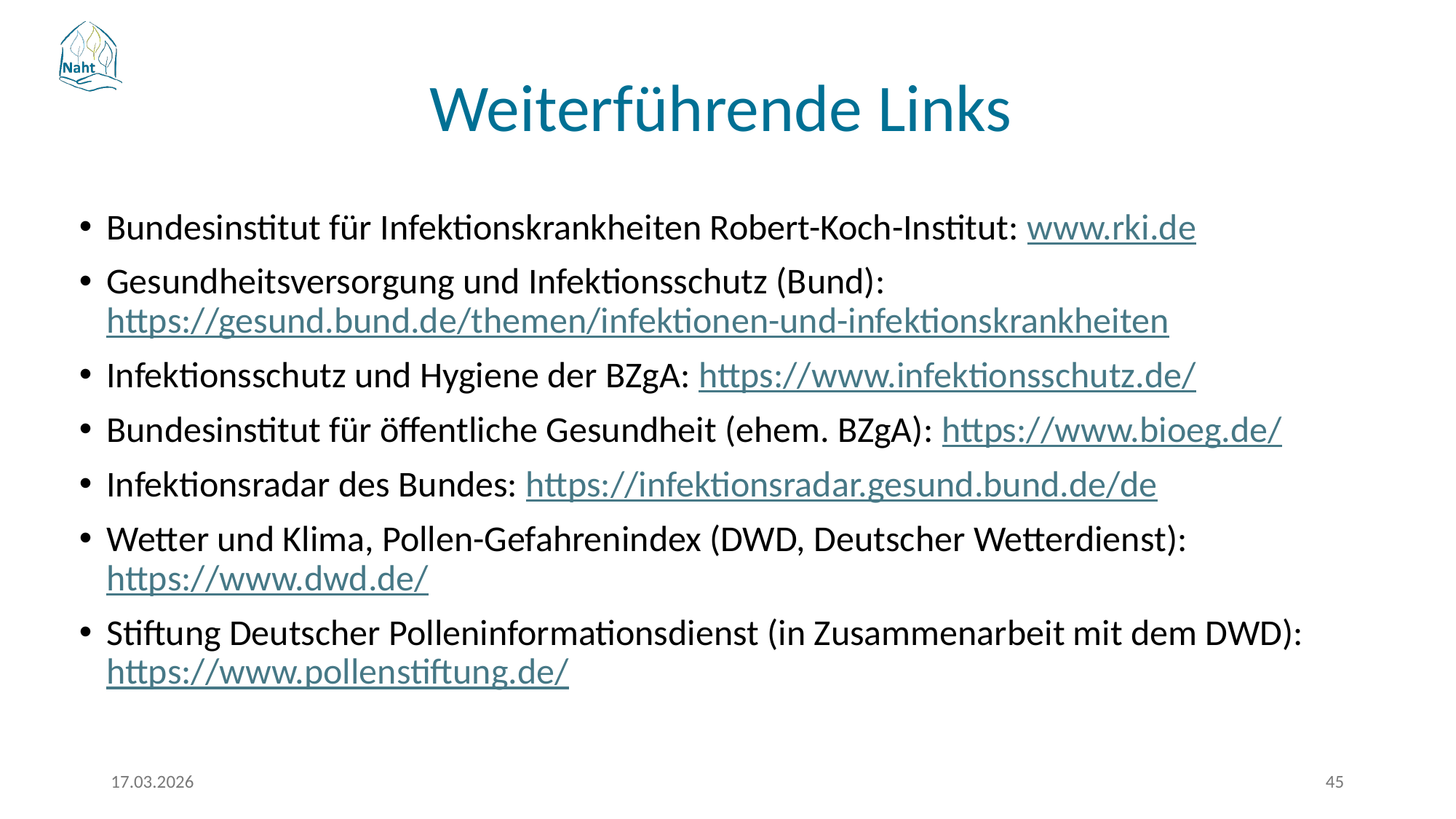

# Weiterführende Links
Bundesinstitut für Infektionskrankheiten Robert-Koch-Institut: www.rki.de
Gesundheitsversorgung und Infektionsschutz (Bund): https://gesund.bund.de/themen/infektionen-und-infektionskrankheiten
Infektionsschutz und Hygiene der BZgA: https://www.infektionsschutz.de/
Bundesinstitut für öffentliche Gesundheit (ehem. BZgA): https://www.bioeg.de/
Infektionsradar des Bundes: https://infektionsradar.gesund.bund.de/de
Wetter und Klima, Pollen-Gefahrenindex (DWD, Deutscher Wetterdienst): https://www.dwd.de/
Stiftung Deutscher Polleninformationsdienst (in Zusammenarbeit mit dem DWD): https://www.pollenstiftung.de/

17.03.2026
45